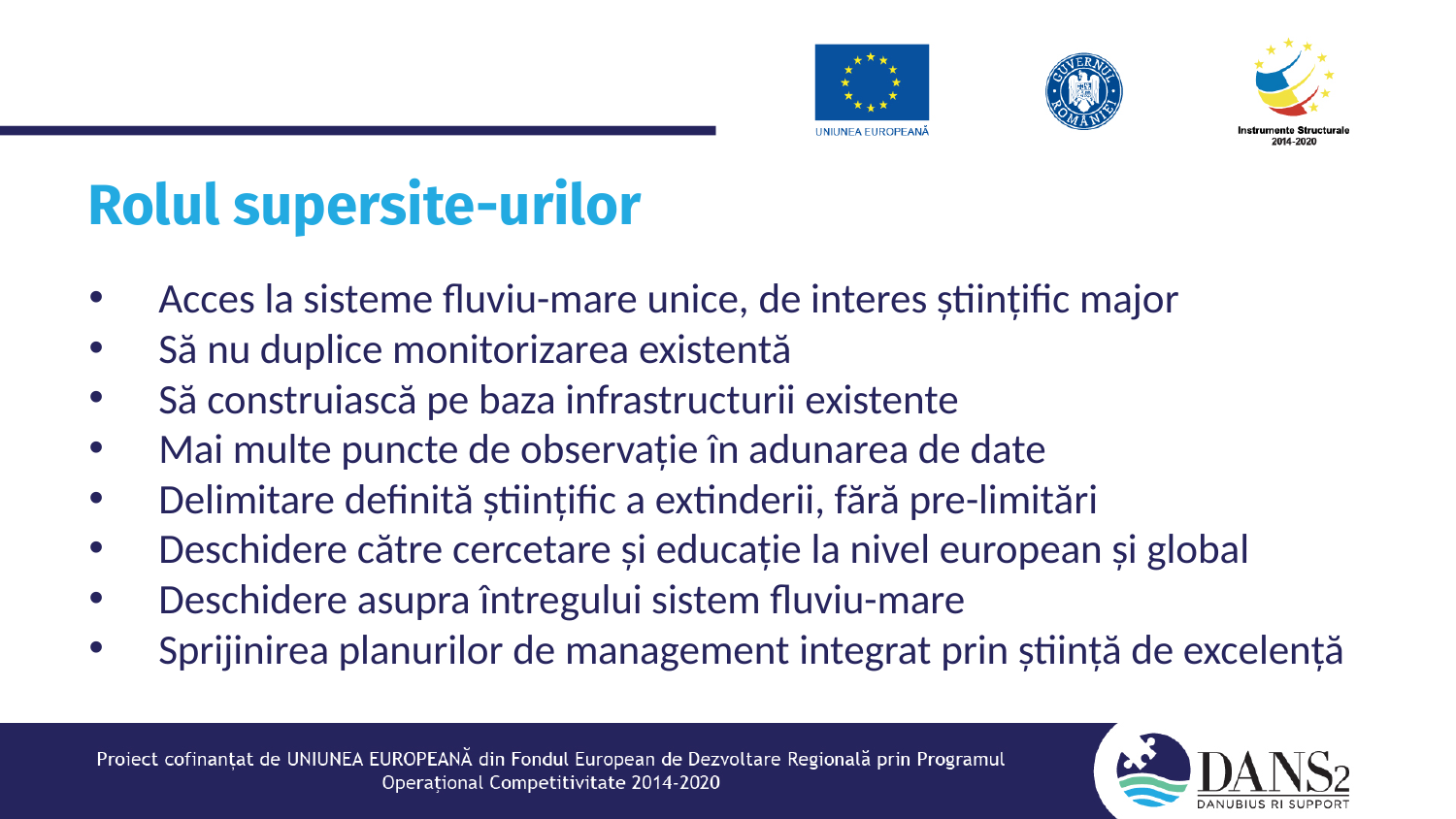

# Rolul supersite-urilor
Acces la sisteme fluviu-mare unice, de interes științific major
Să nu duplice monitorizarea existentă
Să construiască pe baza infrastructurii existente
Mai multe puncte de observație în adunarea de date
Delimitare definită științific a extinderii, fără pre-limitări
Deschidere către cercetare și educație la nivel european și global
Deschidere asupra întregului sistem fluviu-mare
Sprijinirea planurilor de management integrat prin știință de excelență